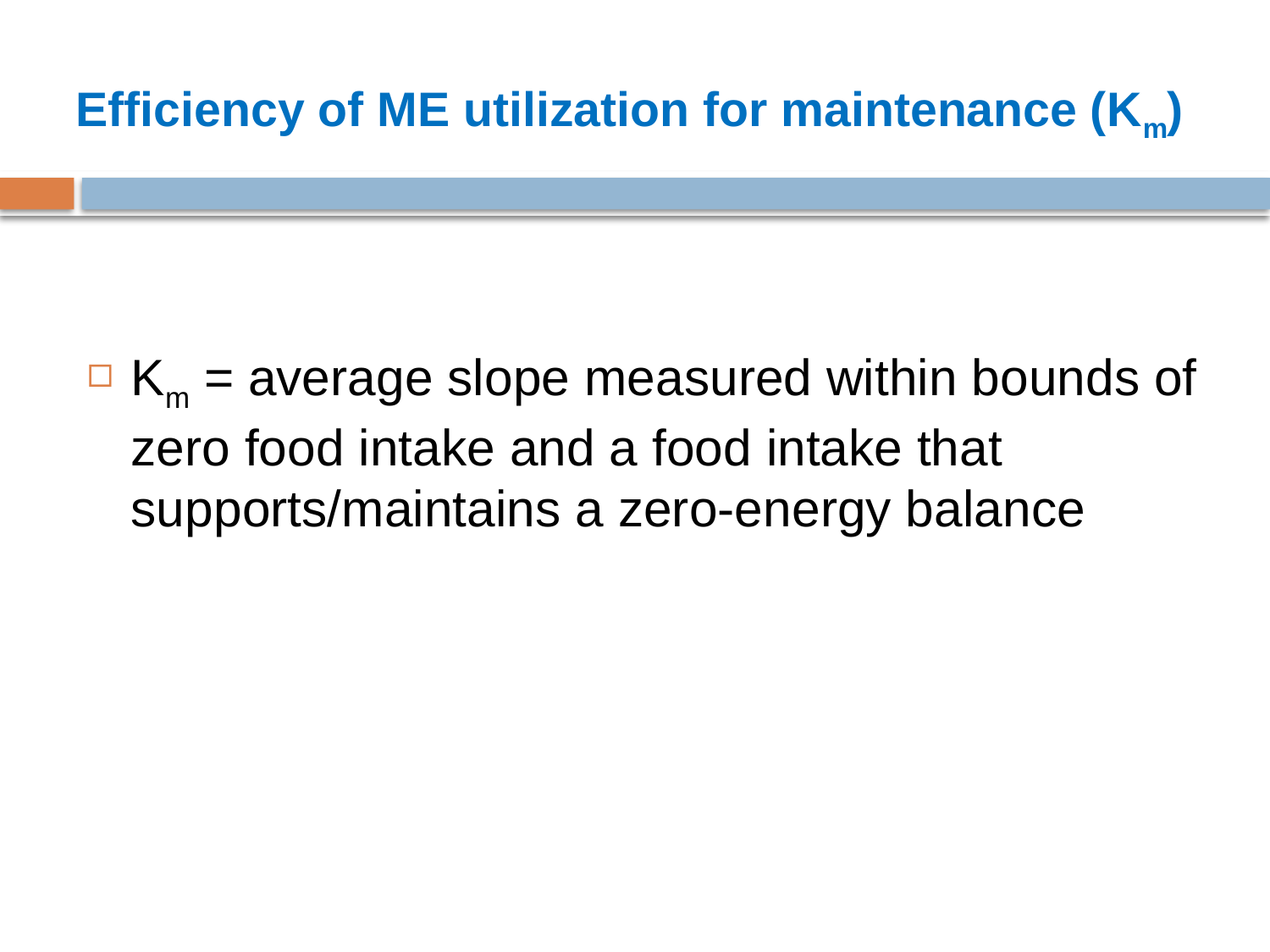

# Efficiency of ME utilization for maintenance (Km)
Km = average slope measured within bounds of zero food intake and a food intake that supports/maintains a zero-energy balance